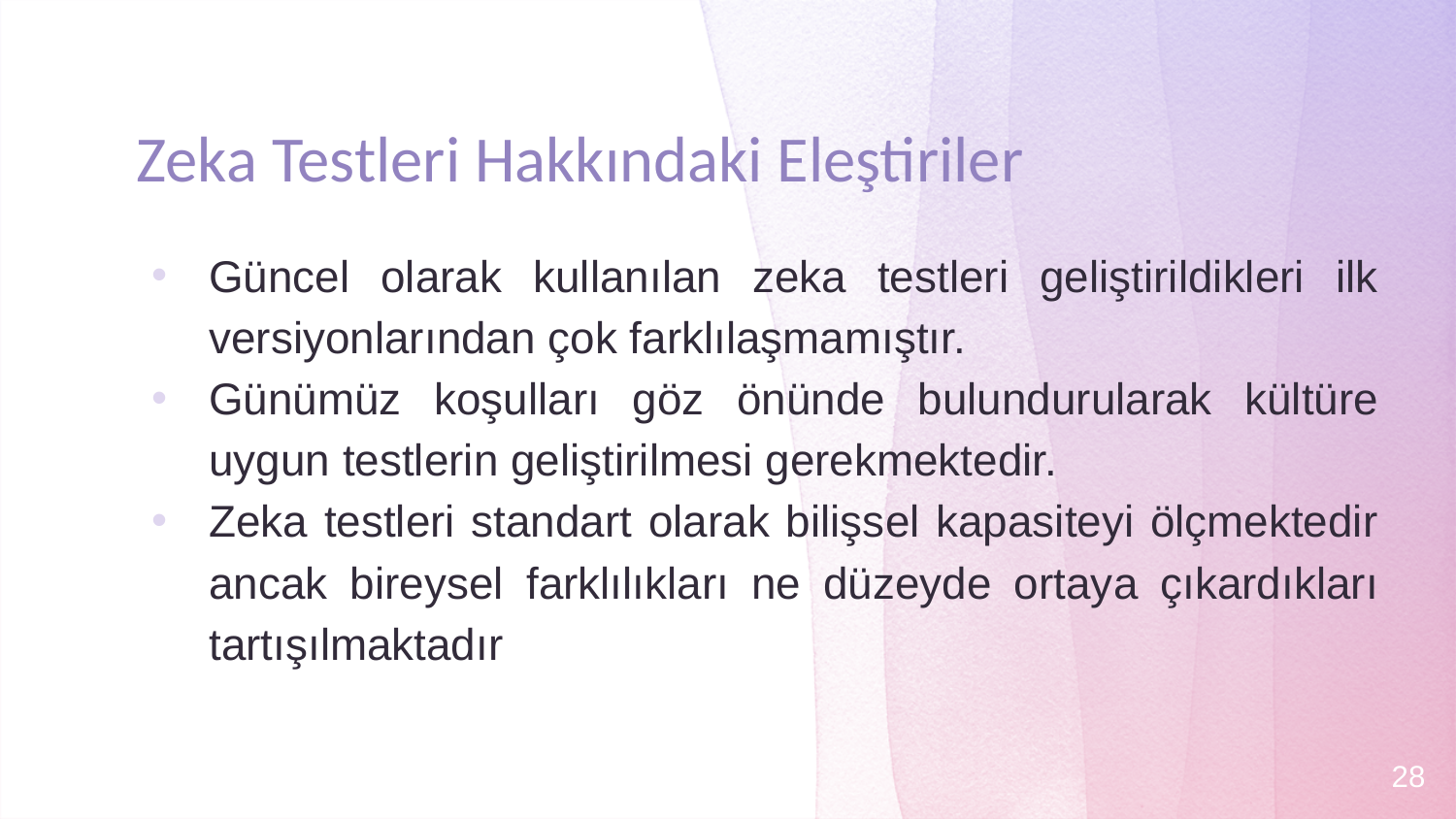

# Zeka Testleri Hakkındaki Eleştiriler
Güncel olarak kullanılan zeka testleri geliştirildikleri ilk versiyonlarından çok farklılaşmamıştır.
Günümüz koşulları göz önünde bulundurularak kültüre uygun testlerin geliştirilmesi gerekmektedir.
Zeka testleri standart olarak bilişsel kapasiteyi ölçmektedir ancak bireysel farklılıkları ne düzeyde ortaya çıkardıkları tartışılmaktadır
28